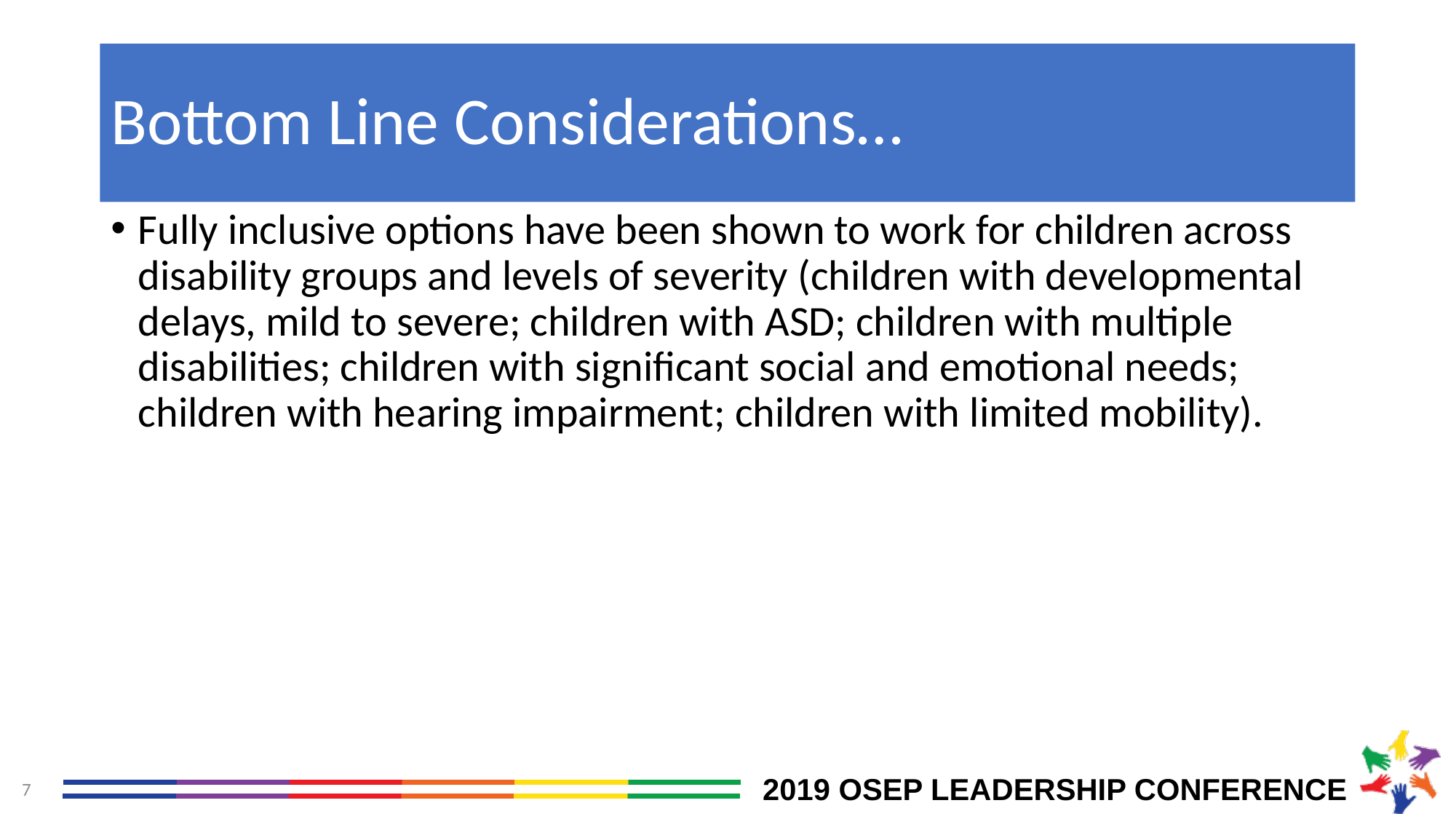

# Bottom Line Considerations…
Fully inclusive options have been shown to work for children across disability groups and levels of severity (children with developmental delays, mild to severe; children with ASD; children with multiple disabilities; children with significant social and emotional needs; children with hearing impairment; children with limited mobility).
7